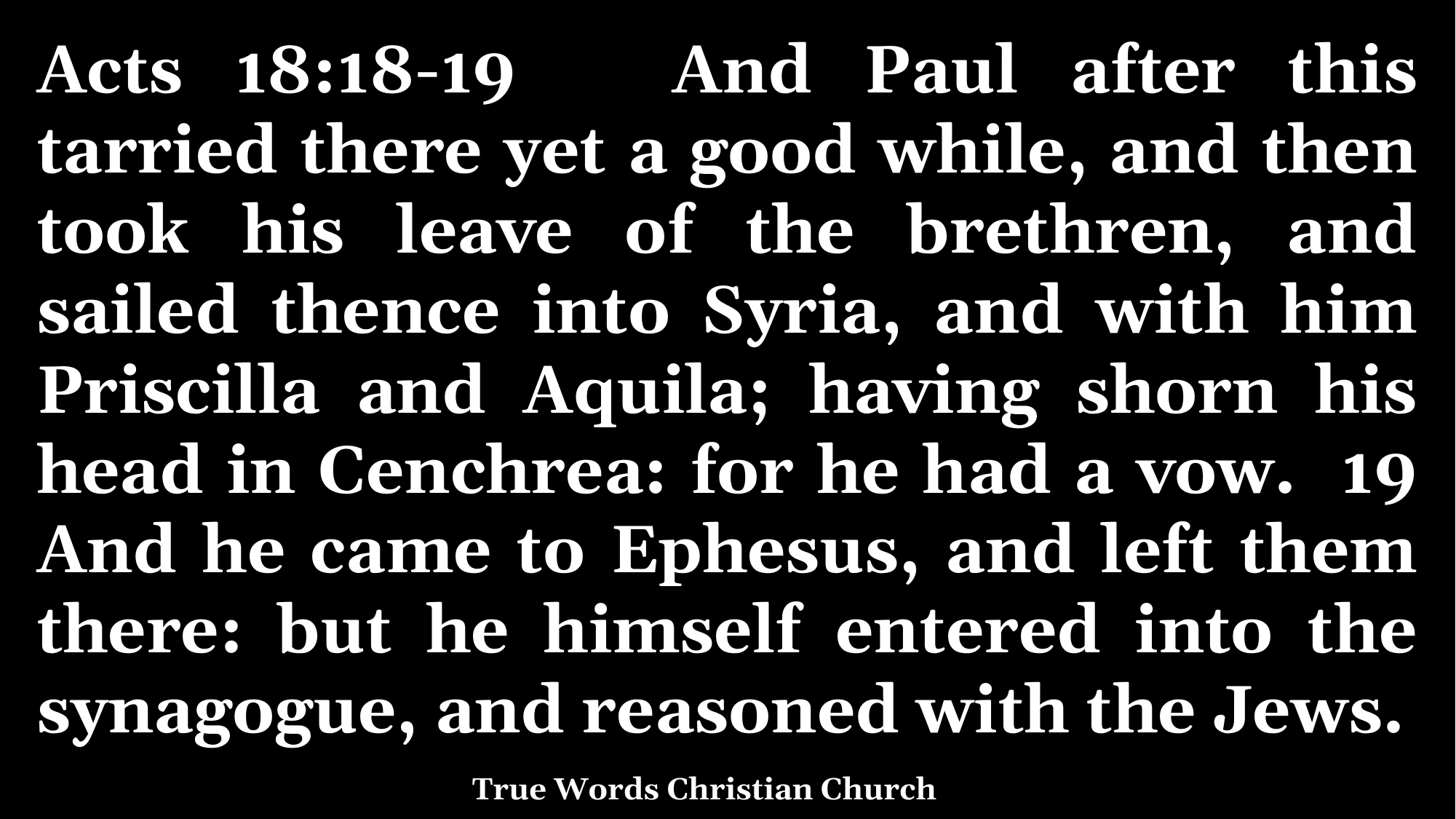

Acts 18:18-19   And Paul after this tarried there yet a good while, and then took his leave of the brethren, and sailed thence into Syria, and with him Priscilla and Aquila; having shorn his head in Cenchrea: for he had a vow.  19 And he came to Ephesus, and left them there: but he himself entered into the synagogue, and reasoned with the Jews.
True Words Christian Church